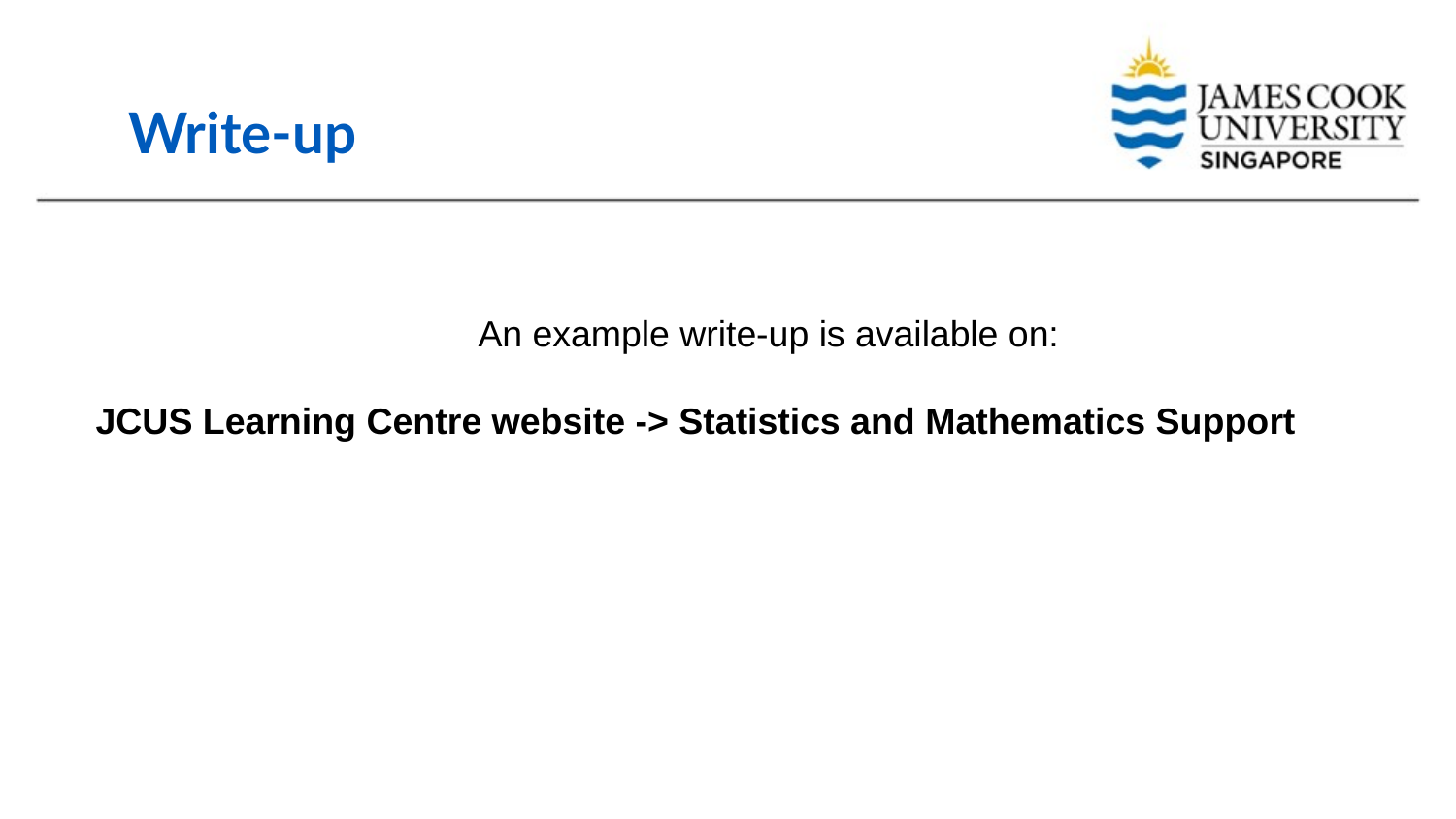

# Write-up
An example write-up is available on:

JCUS Learning Centre website -> Statistics and Mathematics Support